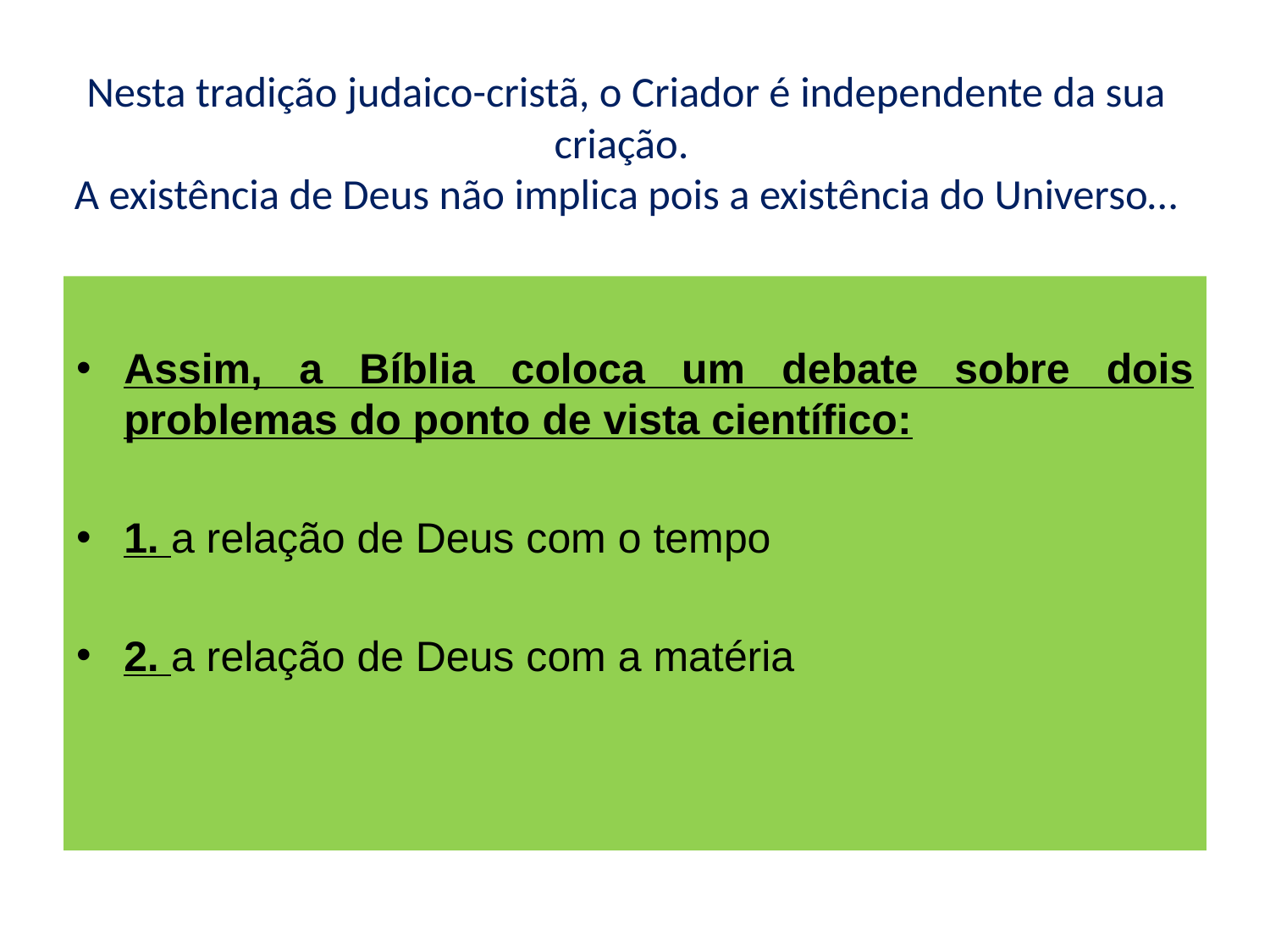

# Nesta tradição judaico-cristã, o Criador é independente da sua criação. A existência de Deus não implica pois a existência do Universo…

Assim, a Bíblia coloca um debate sobre dois problemas do ponto de vista científico:

1. a relação de Deus com o tempo

2. a relação de Deus com a matéria